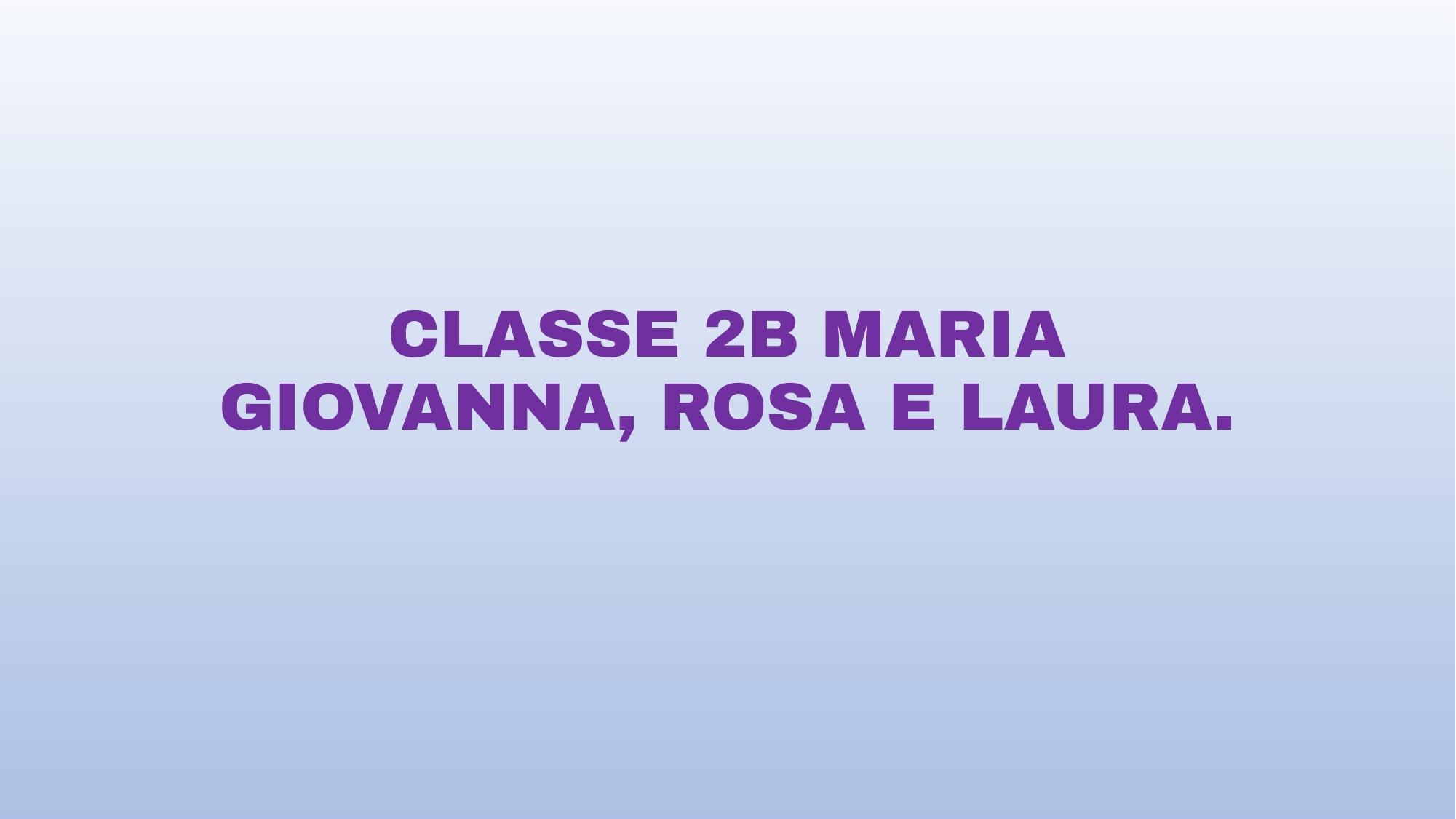

# CLASSE 2B MARIA GIOVANNA, ROSA E LAURA.